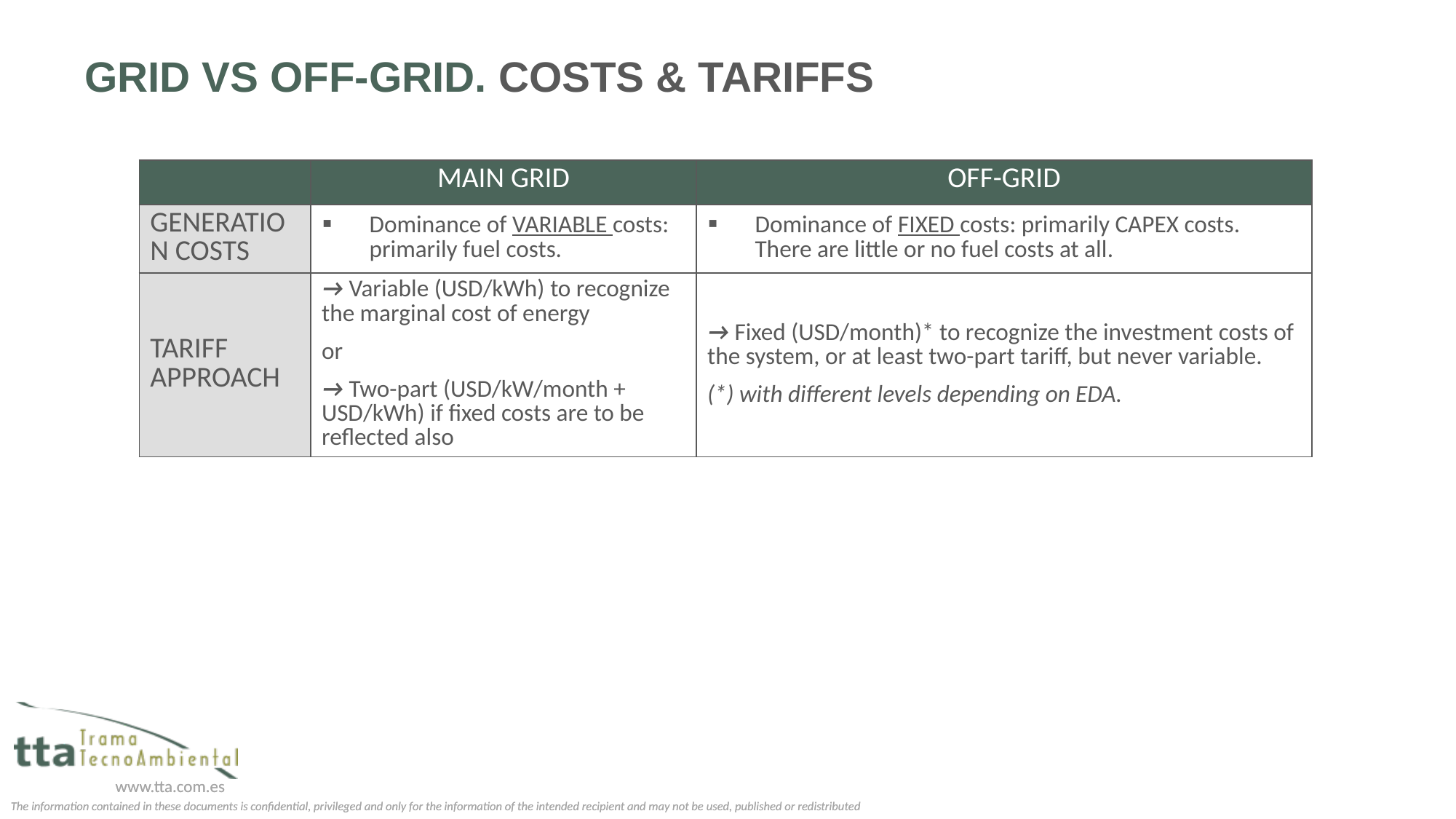

# GRID VS OFF-GRID. COSTS & TARIFFS
|  | MAIN GRID | OFF-GRID |
| --- | --- | --- |
| GENERATION COSTS | Dominance of VARIABLE costs: primarily fuel costs. | Dominance of FIXED costs: primarily CAPEX costs. There are little or no fuel costs at all. |
| TARIFF APPROACH | → Variable (USD/kWh) to recognize the marginal cost of energy or → Two-part (USD/kW/month + USD/kWh) if fixed costs are to be reflected also | → Fixed (USD/month)\* to recognize the investment costs of the system, or at least two-part tariff, but never variable. (\*) with different levels depending on EDA. |